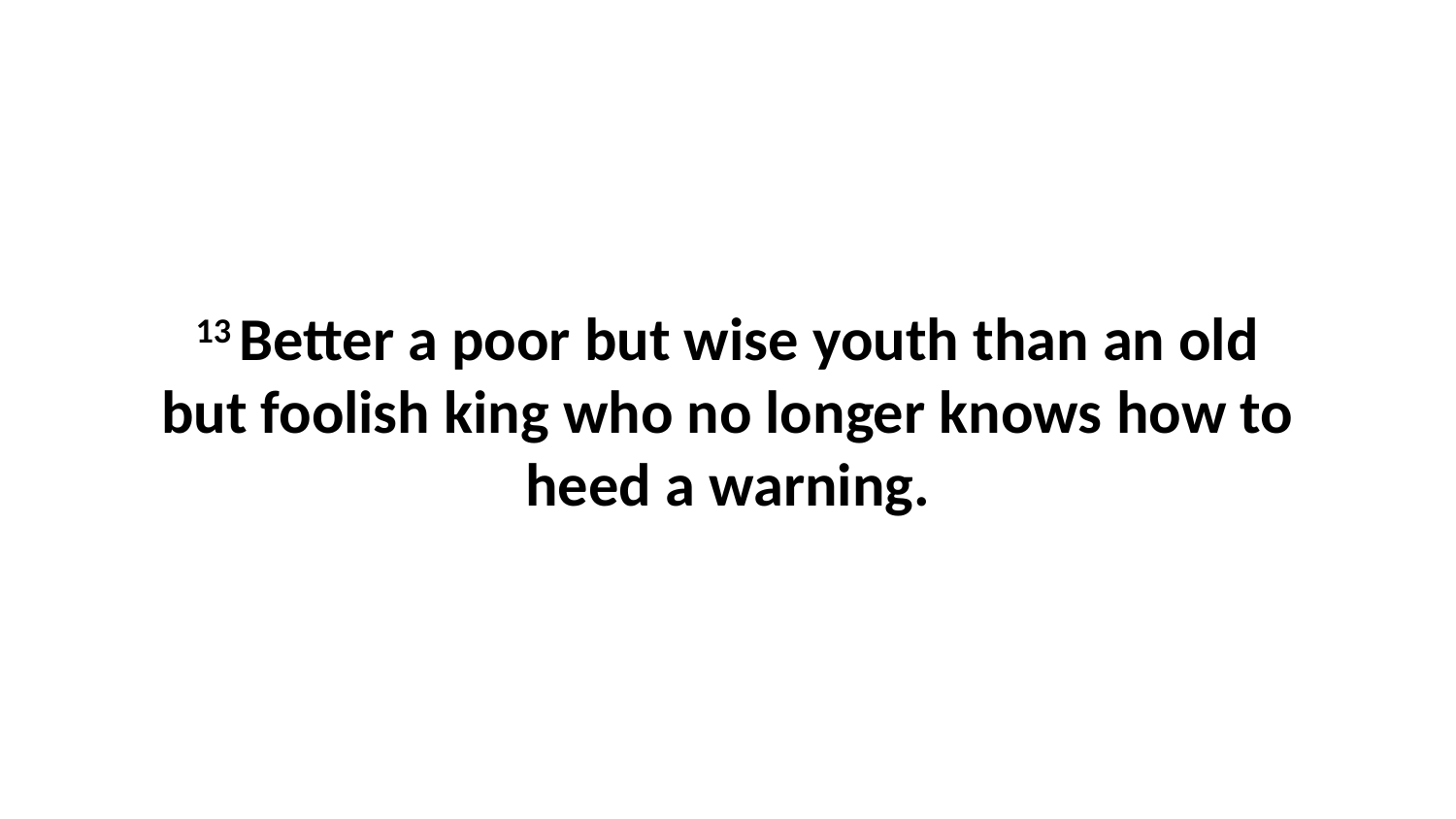

13 Better a poor but wise youth than an old but foolish king who no longer knows how to heed a warning.